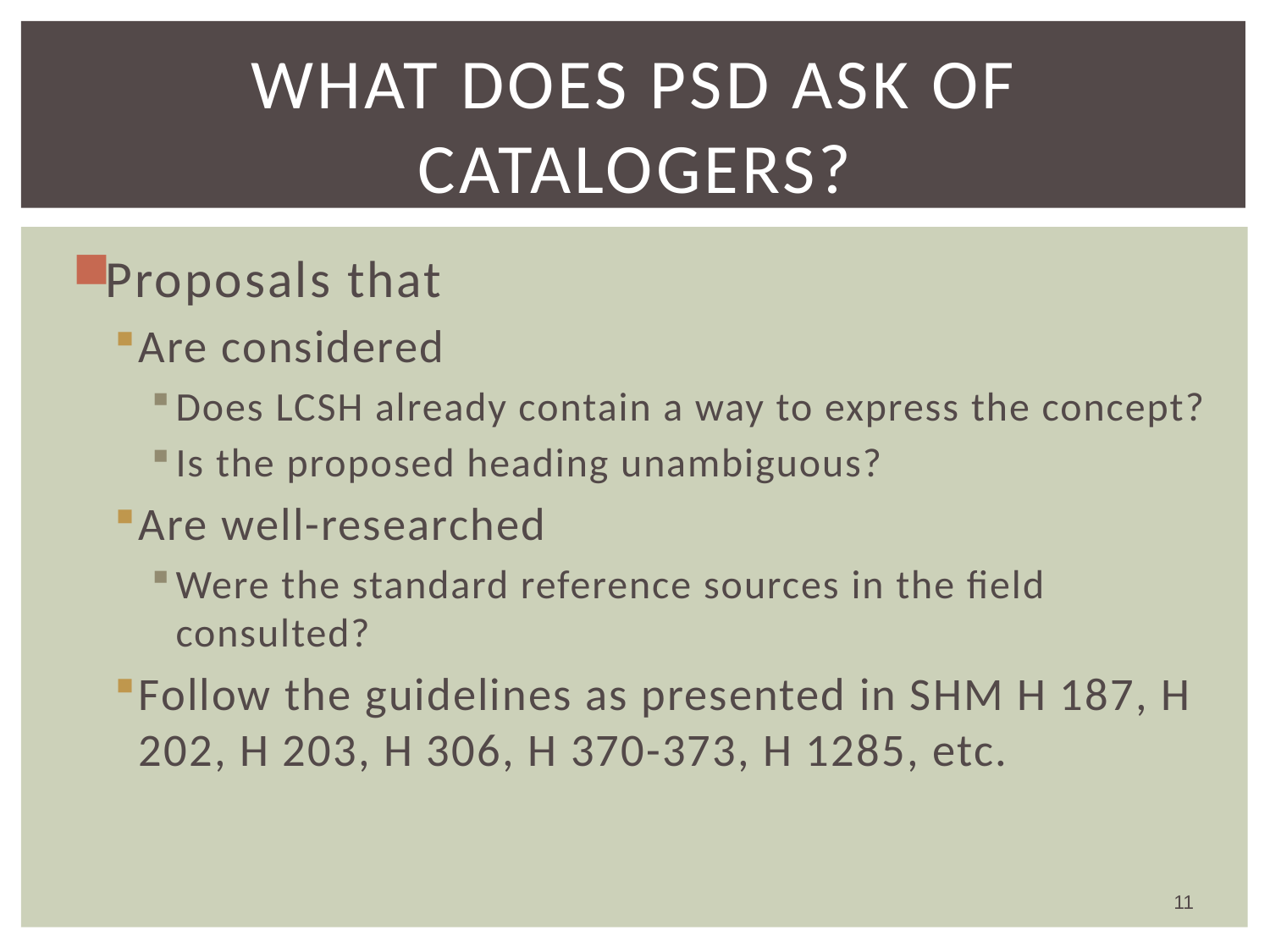

# What does PSD ask of catalogers?
Proposals that
Are considered
Does LCSH already contain a way to express the concept?
Is the proposed heading unambiguous?
Are well-researched
Were the standard reference sources in the field consulted?
Follow the guidelines as presented in SHM H 187, H 202, H 203, H 306, H 370-373, H 1285, etc.
11